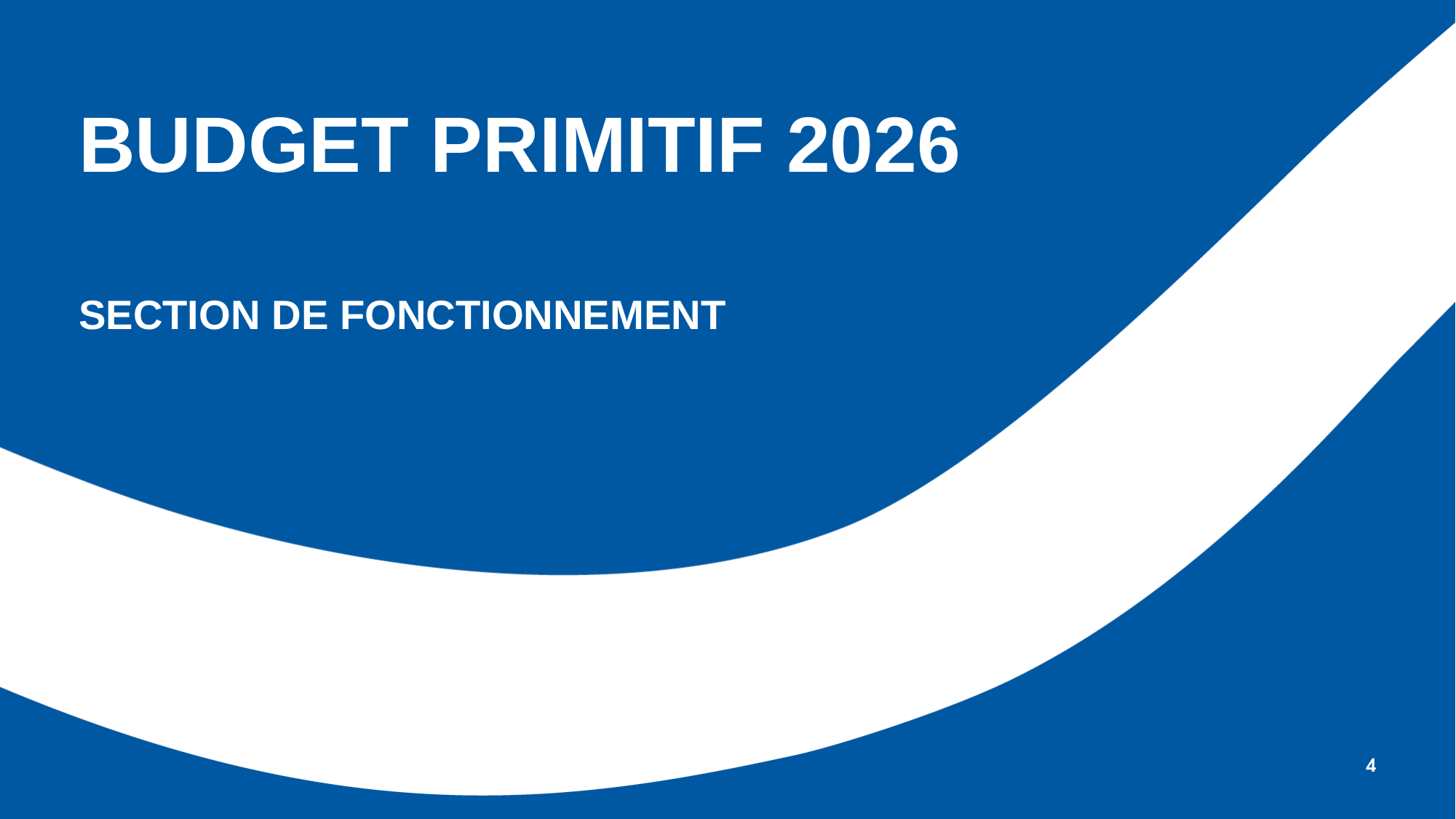

# BUDGET PRIMITIF 2026
SECTION DE FONCTIONNEMENT
4